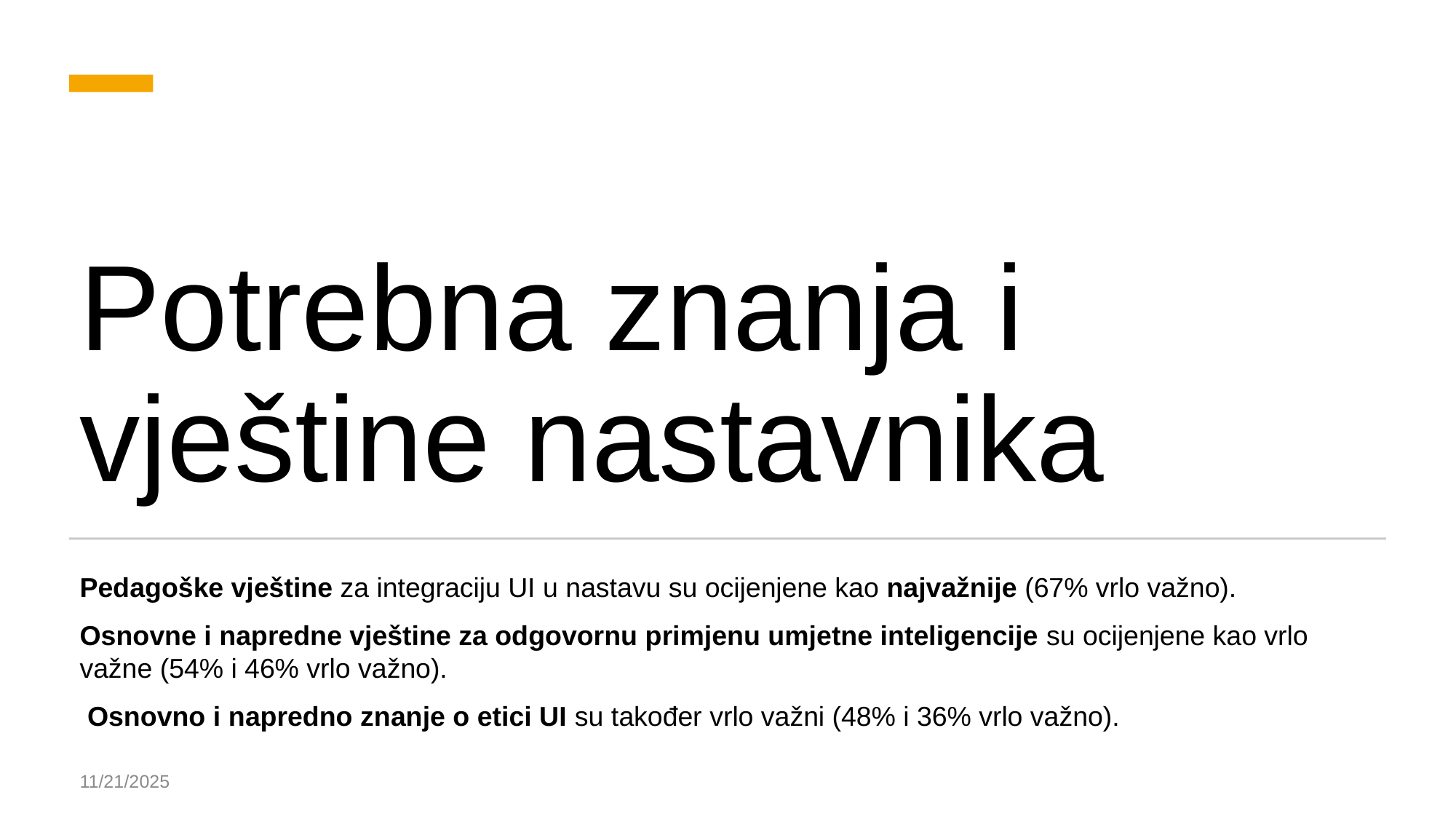

# Potrebna znanja i vještine nastavnika
Pedagoške vještine za integraciju UI u nastavu su ocijenjene kao najvažnije (67% vrlo važno).
Osnovne i napredne vještine za odgovornu primjenu umjetne inteligencije su ocijenjene kao vrlo važne (54% i 46% vrlo važno).
 Osnovno i napredno znanje o etici UI su također vrlo važni (48% i 36% vrlo važno).
11/21/2025